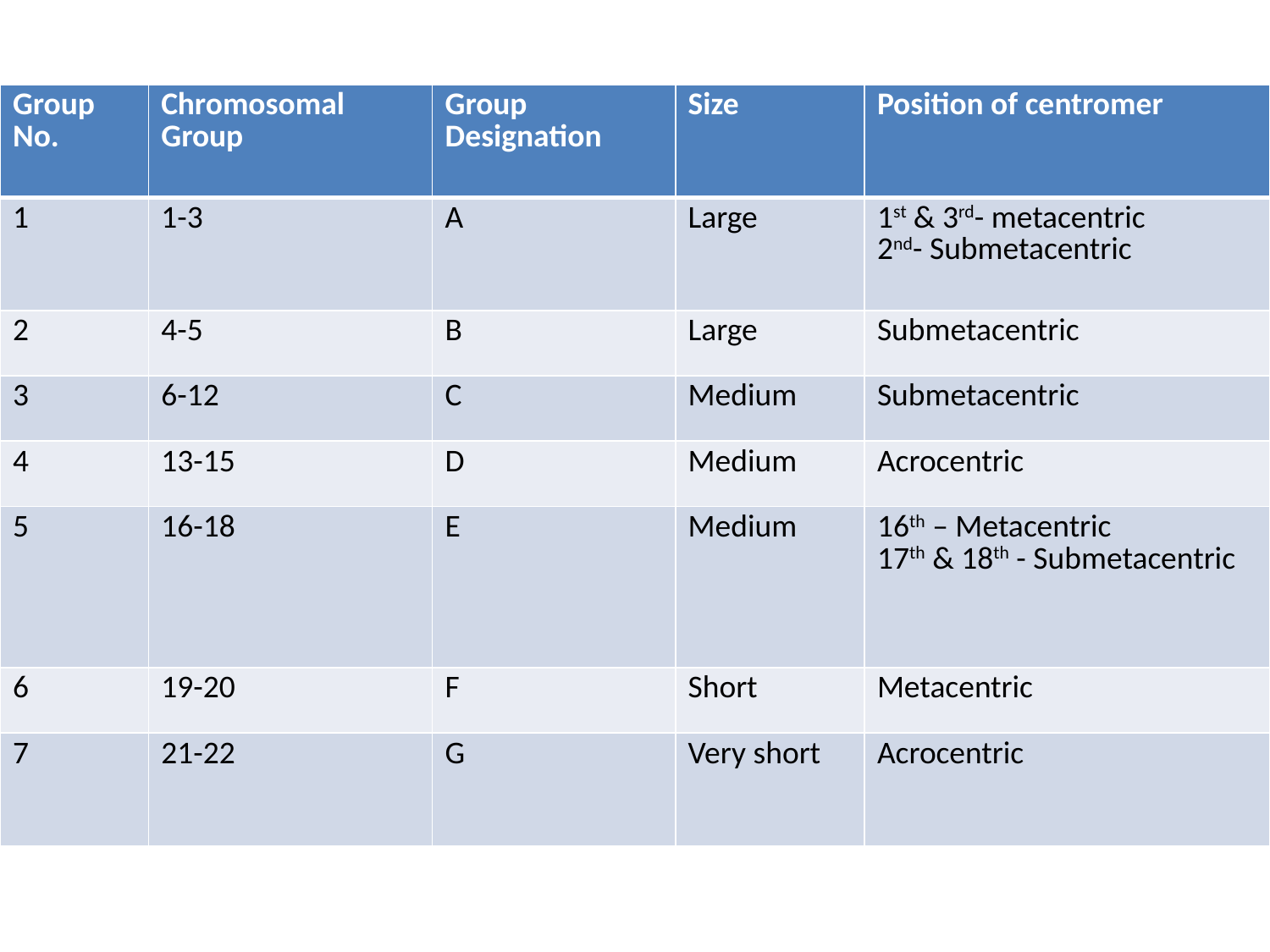

| Group No. | Chromosomal Group | Group Designation | Size | Position of centromer |
| --- | --- | --- | --- | --- |
| 1 | 1-3 | A | Large | 1st & 3rd- metacentric 2nd- Submetacentric |
| 2 | 4-5 | B | Large | Submetacentric |
| 3 | 6-12 | C | Medium | Submetacentric |
| 4 | 13-15 | D | Medium | Acrocentric |
| 5 | 16-18 | E | Medium | 16th – Metacentric 17th & 18th - Submetacentric |
| 6 | 19-20 | F | Short | Metacentric |
| 7 | 21-22 | G | Very short | Acrocentric |